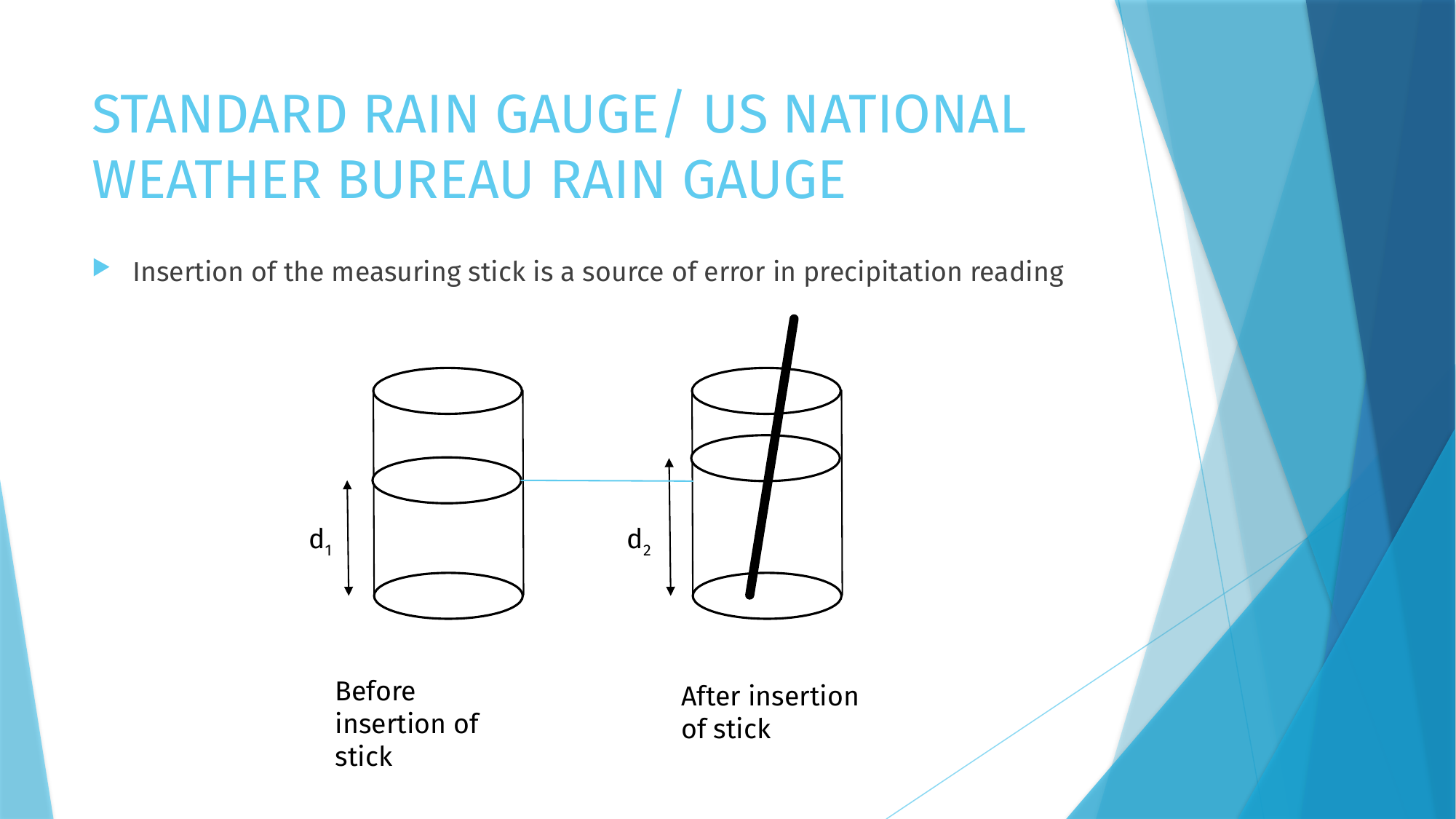

# STANDARD RAIN GAUGE/ US NATIONAL WEATHER BUREAU RAIN GAUGE
Insertion of the measuring stick is a source of error in precipitation reading

d1
d2

Before insertion of stick
After insertion of stick